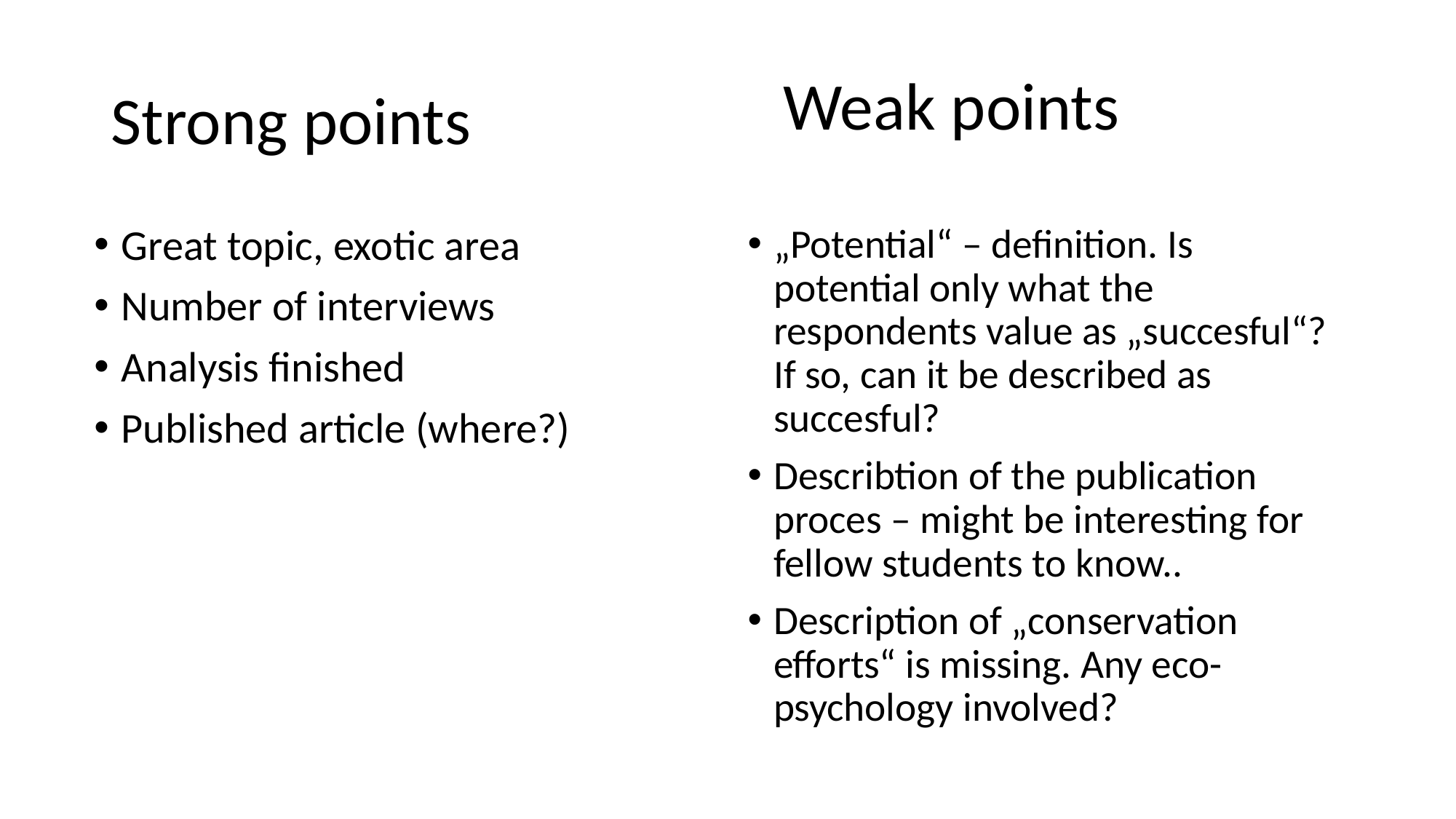

Weak points
# Strong points
Great topic, exotic area
Number of interviews
Analysis finished
Published article (where?)
„Potential“ – definition. Is potential only what the respondents value as „succesful“? If so, can it be described as succesful?
Describtion of the publication proces – might be interesting for fellow students to know..
Description of „conservation efforts“ is missing. Any eco-psychology involved?